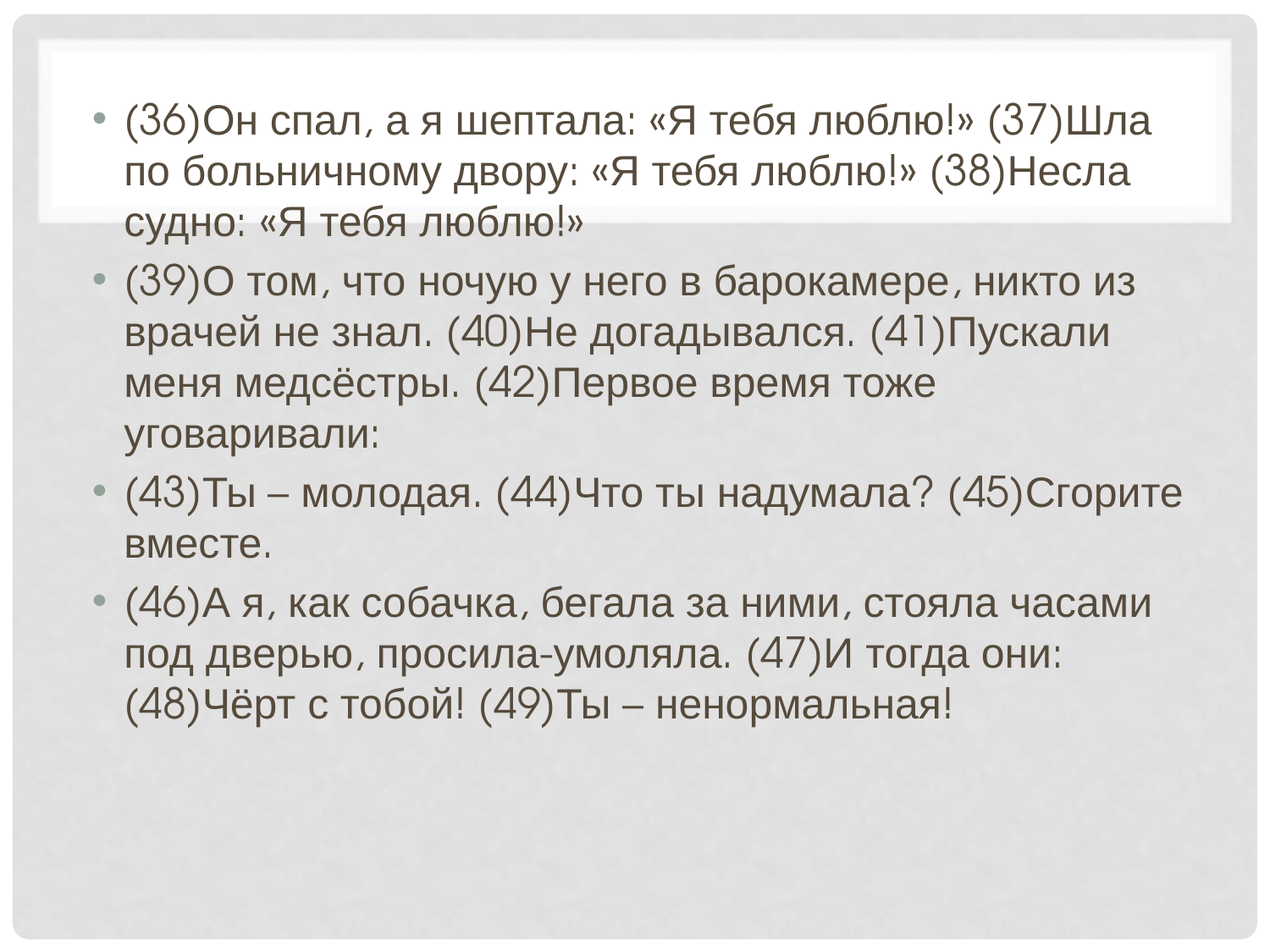

#
(36)Он спал, а я шептала: «Я тебя люблю!» (37)Шла по больничному двору: «Я тебя люблю!» (38)Несла судно: «Я тебя люблю!»
(39)О том, что ночую у него в барокамере, никто из врачей не знал. (40)Не догадывался. (41)Пускали меня медсёстры. (42)Первое время тоже уговаривали:
(43)Ты – молодая. (44)Что ты надумала? (45)Сгорите вместе.
(46)А я, как собачка, бегала за ними, стояла часами под дверью, просила-умоляла. (47)И тогда они: (48)Чёрт с тобой! (49)Ты – ненормальная!